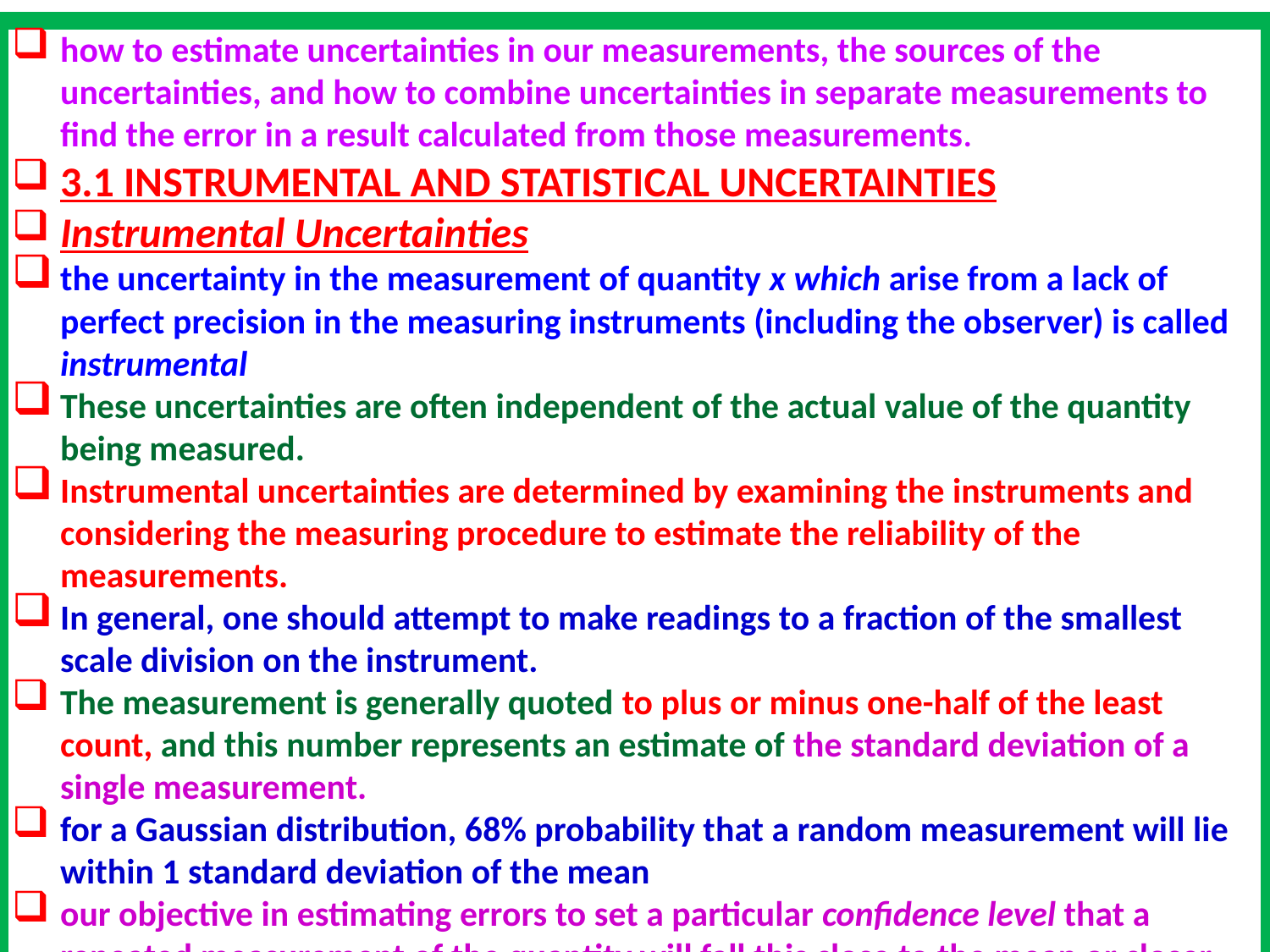

how to estimate uncertainties in our measurements, the sources of the uncertainties, and how to combine uncertainties in separate measurements to find the error in a result calculated from those measurements.
3.1 INSTRUMENTAL AND STATISTICAL UNCERTAINTIES
Instrumental Uncertainties
the uncertainty in the measurement of quantity x which arise from a lack of perfect precision in the measuring instruments (including the observer) is called instrumental
These uncertainties are often independent of the actual value of the quantity being measured.
Instrumental uncertainties are determined by examining the instruments and considering the measuring procedure to estimate the reliability of the measurements.
In general, one should attempt to make readings to a fraction of the smallest scale division on the instrument.
The measurement is generally quoted to plus or minus one-half of the least count, and this number represents an estimate of the standard deviation of a single measurement.
for a Gaussian distribution, 68% probability that a random measurement will lie within 1 standard deviation of the mean
our objective in estimating errors to set a particular confidence level that a repeated measurement of the quantity will fall this close to the mean or closer.
 Often we choose the standard deviation, the 68% confidence level, but other levels are used as well.
Digital instruments require special consideration.
Generally, manufacturers specify a tolerance; for example, the tolerance of a digital multimeter may be given as ± 1 %.
 At any rate, the precision cannot be better than half the last digit on the display.